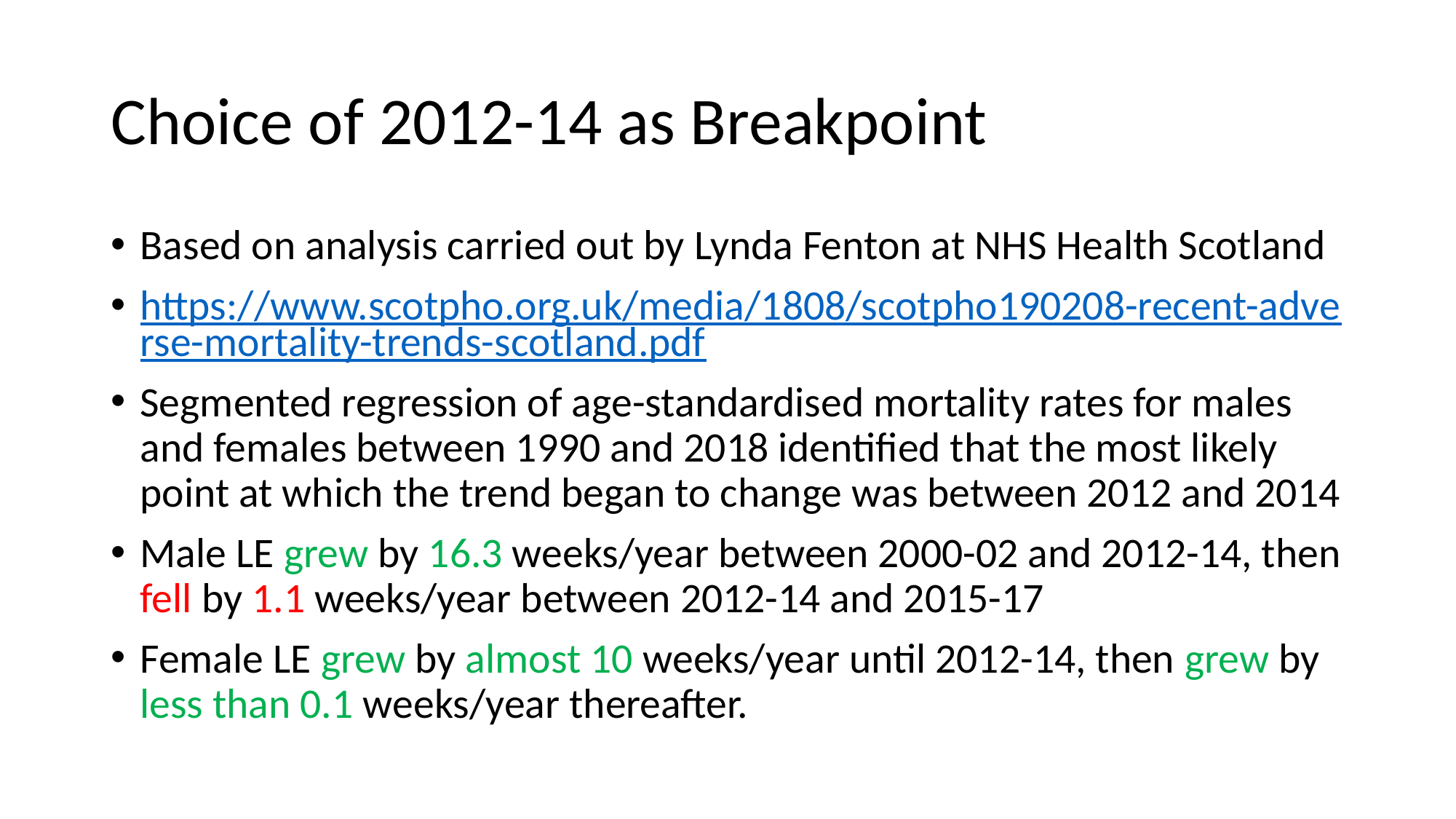

# Choice of 2012-14 as Breakpoint
Based on analysis carried out by Lynda Fenton at NHS Health Scotland
https://www.scotpho.org.uk/media/1808/scotpho190208-recent-adverse-mortality-trends-scotland.pdf
Segmented regression of age-standardised mortality rates for males and females between 1990 and 2018 identified that the most likely point at which the trend began to change was between 2012 and 2014
Male LE grew by 16.3 weeks/year between 2000-02 and 2012-14, then fell by 1.1 weeks/year between 2012-14 and 2015-17
Female LE grew by almost 10 weeks/year until 2012-14, then grew by less than 0.1 weeks/year thereafter.